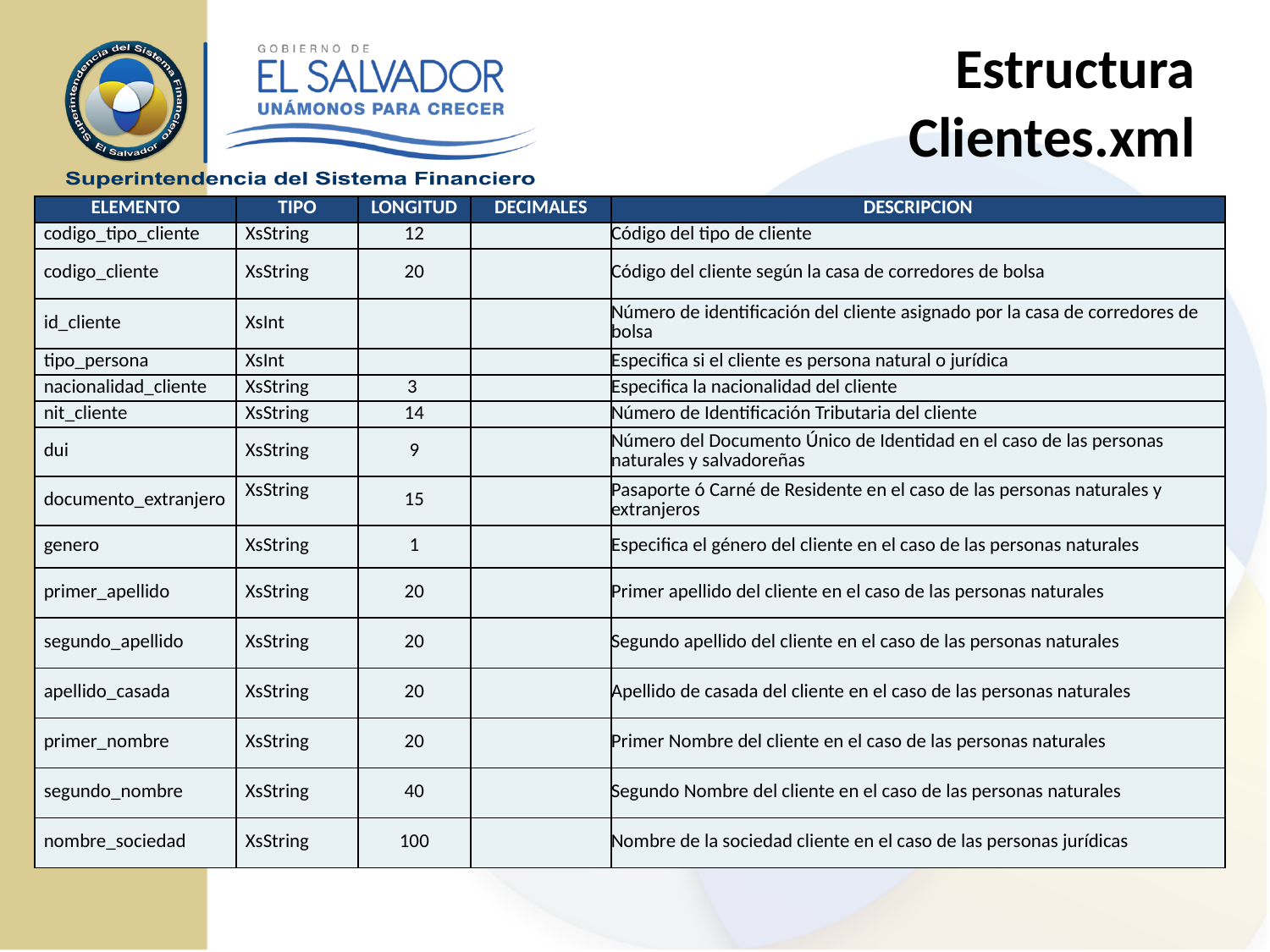

# Estructura Clientes.xml
| ELEMENTO | TIPO | LONGITUD | DECIMALES | DESCRIPCION |
| --- | --- | --- | --- | --- |
| codigo\_tipo\_cliente | XsString | 12 |  | Código del tipo de cliente |
| codigo\_cliente | XsString | 20 |  | Código del cliente según la casa de corredores de bolsa |
| id\_cliente | XsInt |  |  | Número de identificación del cliente asignado por la casa de corredores de bolsa |
| tipo\_persona | XsInt |  |  | Especifica si el cliente es persona natural o jurídica |
| nacionalidad\_cliente | XsString | 3 |  | Especifica la nacionalidad del cliente |
| nit\_cliente | XsString | 14 |  | Número de Identificación Tributaria del cliente |
| dui | XsString | 9 |  | Número del Documento Único de Identidad en el caso de las personas naturales y salvadoreñas |
| documento\_extranjero | XsString | 15 |  | Pasaporte ó Carné de Residente en el caso de las personas naturales y extranjeros |
| genero | XsString | 1 |  | Especifica el género del cliente en el caso de las personas naturales |
| primer\_apellido | XsString | 20 |  | Primer apellido del cliente en el caso de las personas naturales |
| segundo\_apellido | XsString | 20 |  | Segundo apellido del cliente en el caso de las personas naturales |
| apellido\_casada | XsString | 20 |  | Apellido de casada del cliente en el caso de las personas naturales |
| primer\_nombre | XsString | 20 |  | Primer Nombre del cliente en el caso de las personas naturales |
| segundo\_nombre | XsString | 40 |  | Segundo Nombre del cliente en el caso de las personas naturales |
| nombre\_sociedad | XsString | 100 |  | Nombre de la sociedad cliente en el caso de las personas jurídicas |